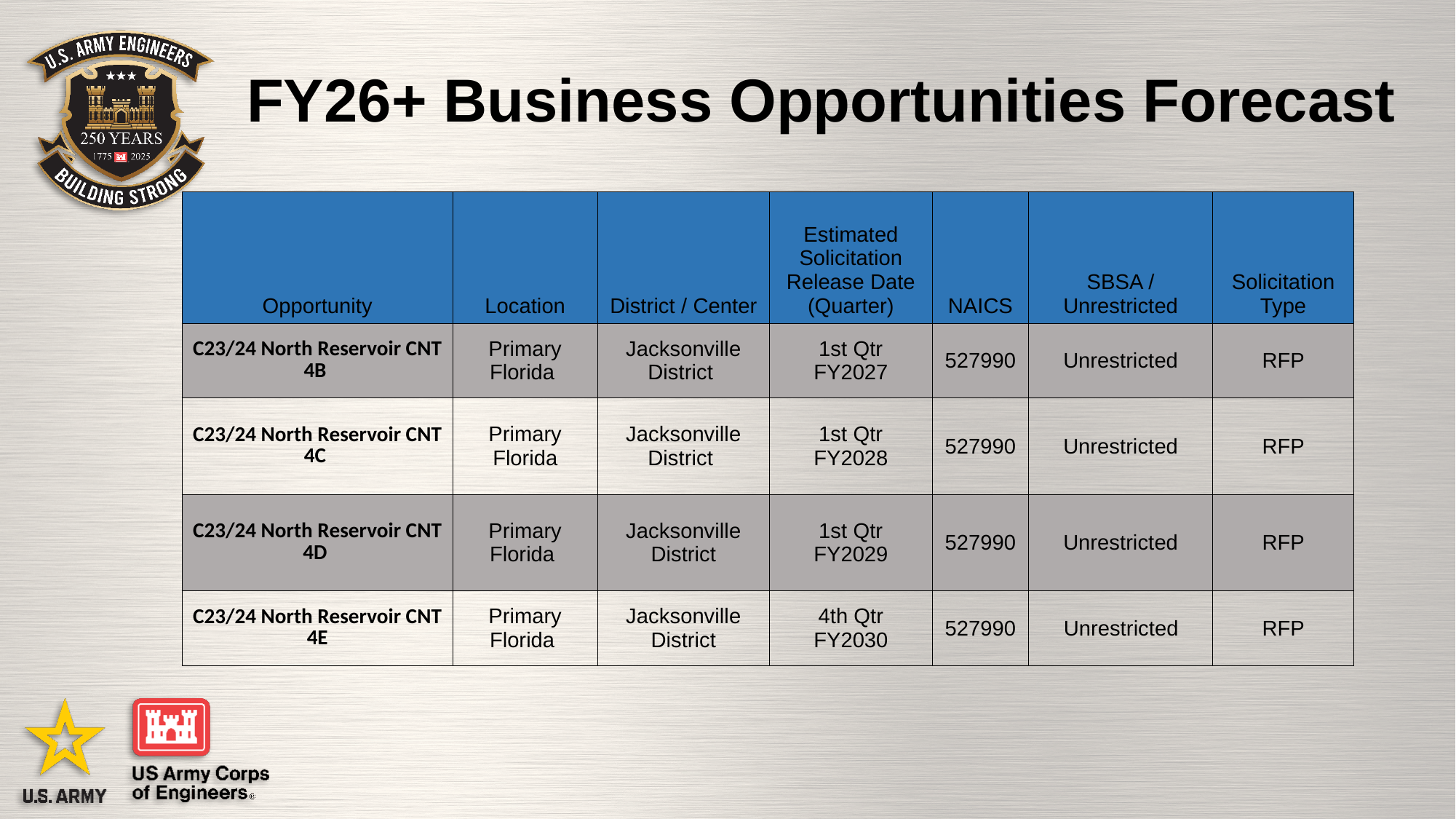

# FY26+ Business Opportunities Forecast
| Opportunity | Location | District / Center | Estimated Solicitation Release Date (Quarter) | NAICS | SBSA / Unrestricted | Solicitation Type |
| --- | --- | --- | --- | --- | --- | --- |
| C23/24 North Reservoir CNT 4B | Primary Florida | Jacksonville District | 1st Qtr FY2027 | 527990 | Unrestricted | RFP |
| C23/24 North Reservoir CNT 4C | Primary Florida | Jacksonville District | 1st Qtr FY2028 | 527990 | Unrestricted | RFP |
| C23/24 North Reservoir CNT 4D | Primary Florida | Jacksonville District | 1st Qtr FY2029 | 527990 | Unrestricted | RFP |
| C23/24 North Reservoir CNT 4E | Primary Florida | Jacksonville District | 4th Qtr FY2030 | 527990 | Unrestricted | RFP |